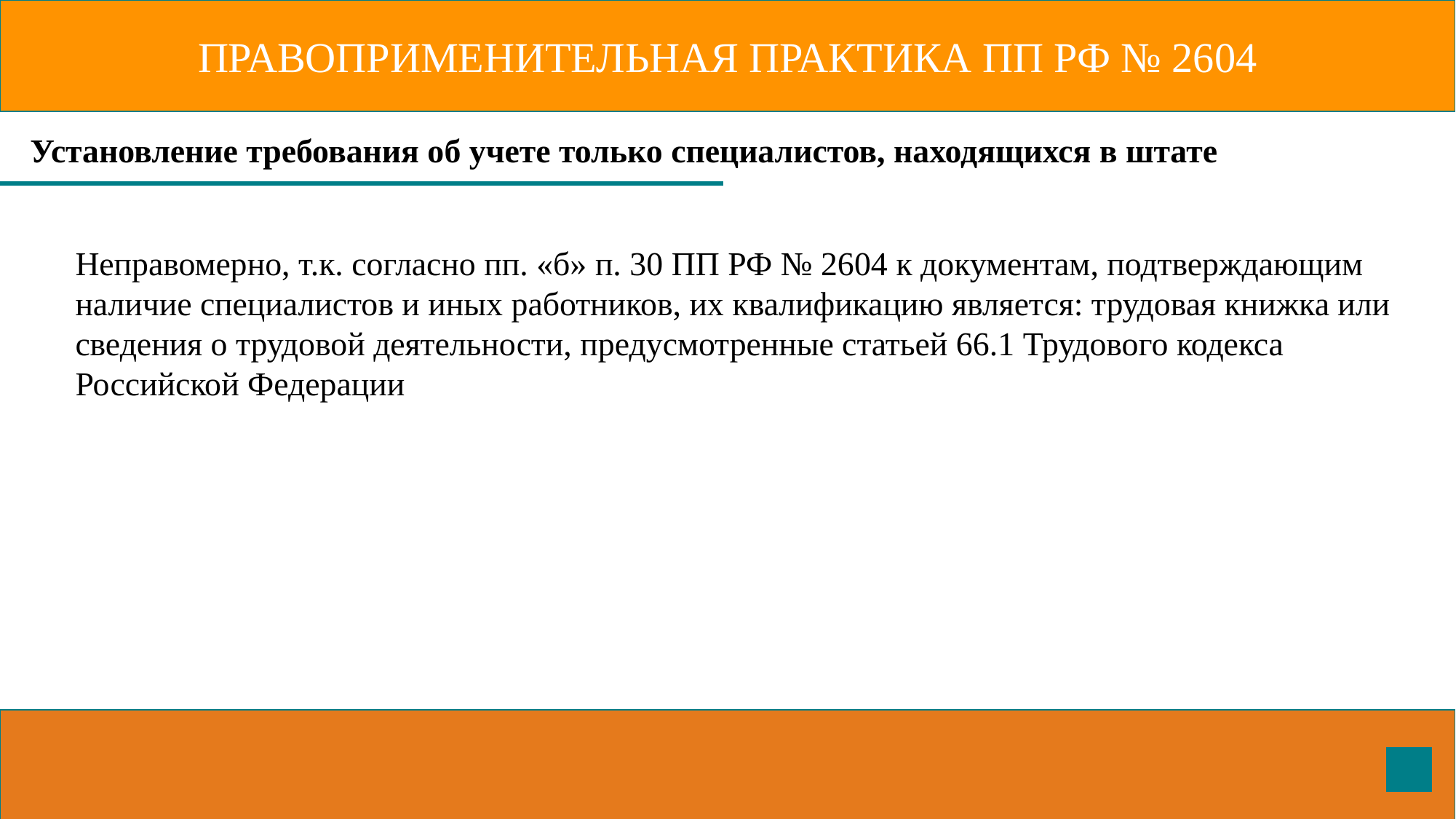

ПРАВОПРИМЕНИТЕЛЬНАЯ ПРАКТИКА ПП РФ № 2604
Установление требования об учете только специалистов, находящихся в штате
Неправомерно, т.к. согласно пп. «б» п. 30 ПП РФ № 2604 к документам, подтверждающим наличие специалистов и иных работников, их квалификацию является: трудовая книжка или сведения о трудовой деятельности, предусмотренные статьей 66.1 Трудового кодекса Российской Федерации